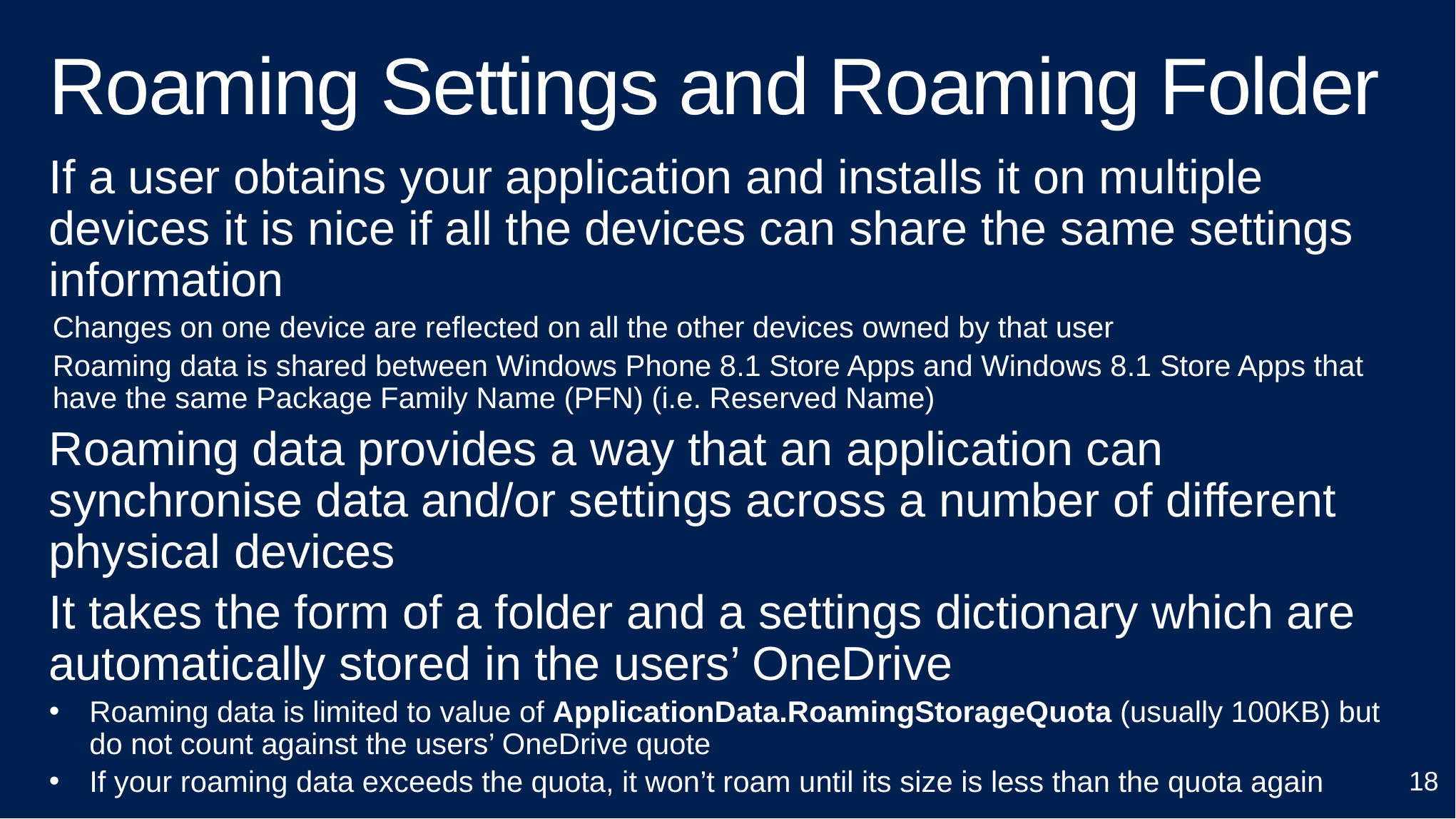

# Roaming Settings and Roaming Folder
If a user obtains your application and installs it on multiple devices it is nice if all the devices can share the same settings information
Changes on one device are reflected on all the other devices owned by that user
Roaming data is shared between Windows Phone 8.1 Store Apps and Windows 8.1 Store Apps that have the same Package Family Name (PFN) (i.e. Reserved Name)
Roaming data provides a way that an application can synchronise data and/or settings across a number of different physical devices
It takes the form of a folder and a settings dictionary which are automatically stored in the users’ OneDrive
Roaming data is limited to value of ApplicationData.RoamingStorageQuota (usually 100KB) but do not count against the users’ OneDrive quote
If your roaming data exceeds the quota, it won’t roam until its size is less than the quota again
18